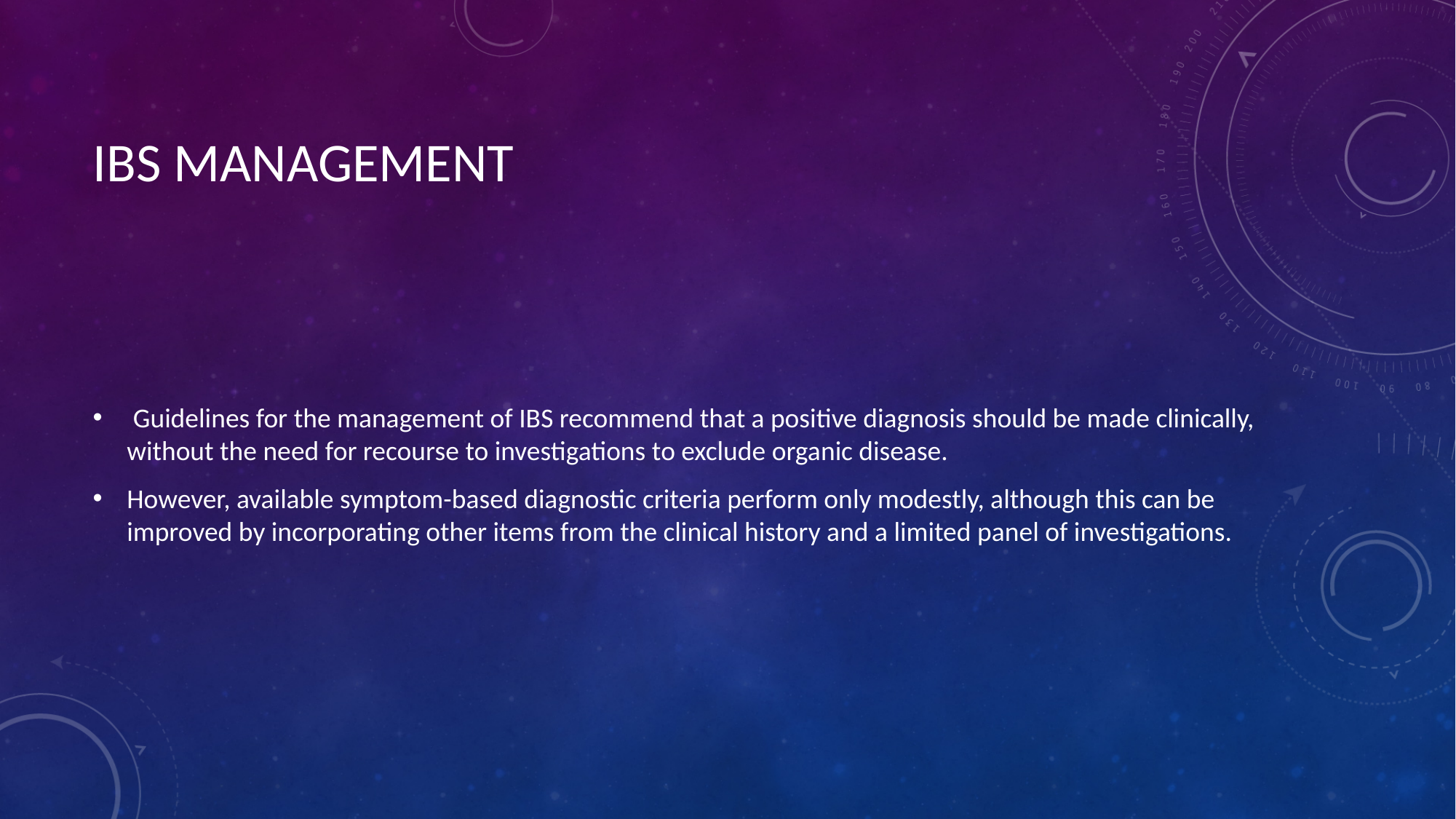

# Ibs management
 Guidelines for the management of IBS recommend that a positive diagnosis should be made clinically, without the need for recourse to investigations to exclude organic disease.
However, available symptom-based diagnostic criteria perform only modestly, although this can be improved by incorporating other items from the clinical history and a limited panel of investigations.